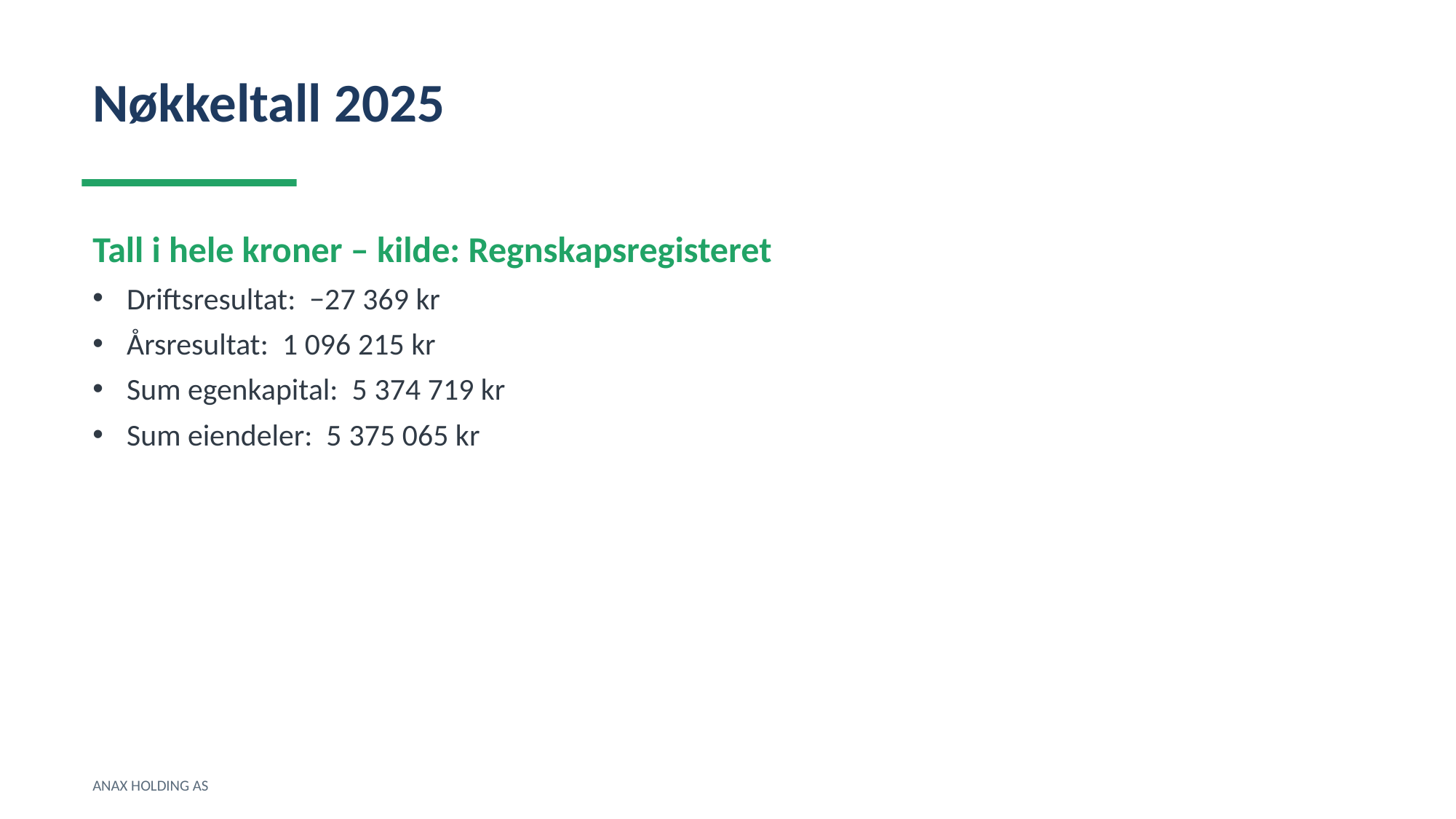

Nøkkeltall 2025

Tall i hele kroner – kilde: Regnskapsregisteret
Driftsresultat:  −27 369 kr
Årsresultat:  1 096 215 kr
Sum egenkapital:  5 374 719 kr
Sum eiendeler:  5 375 065 kr
ANAX HOLDING AS